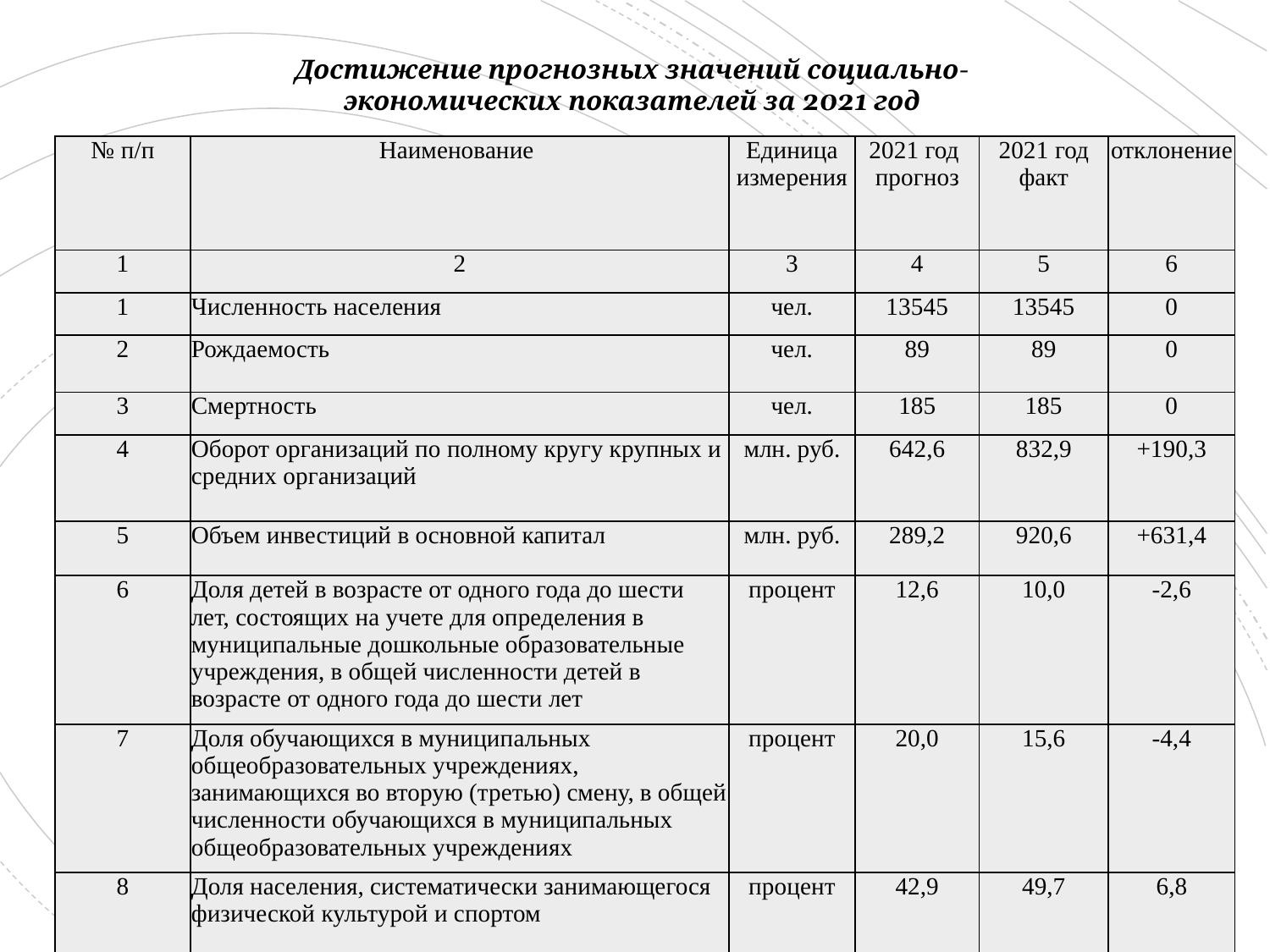

Достижение прогнозных значений социально-экономических показателей за 2021 год
| № п/п | Наименование | Единица измерения | 2021 год прогноз | 2021 год факт | отклонение |
| --- | --- | --- | --- | --- | --- |
| 1 | 2 | 3 | 4 | 5 | 6 |
| 1 | Численность населения | чел. | 13545 | 13545 | 0 |
| 2 | Рождаемость | чел. | 89 | 89 | 0 |
| 3 | Смертность | чел. | 185 | 185 | 0 |
| 4 | Оборот организаций по полному кругу крупных и средних организаций | млн. руб. | 642,6 | 832,9 | +190,3 |
| 5 | Объем инвестиций в основной капитал | млн. руб. | 289,2 | 920,6 | +631,4 |
| 6 | Доля детей в возрасте от одного года до шести лет, состоящих на учете для определения в муниципальные дошкольные образовательные учреждения, в общей численности детей в возрасте от одного года до шести лет | процент | 12,6 | 10,0 | -2,6 |
| 7 | Доля обучающихся в муниципальных общеобразовательных учреждениях, занимающихся во вторую (третью) смену, в общей численности обучающихся в муниципальных общеобразовательных учреждениях | процент | 20,0 | 15,6 | -4,4 |
| 8 | Доля населения, систематически занимающегося физической культурой и спортом | процент | 42,9 | 49,7 | 6,8 |